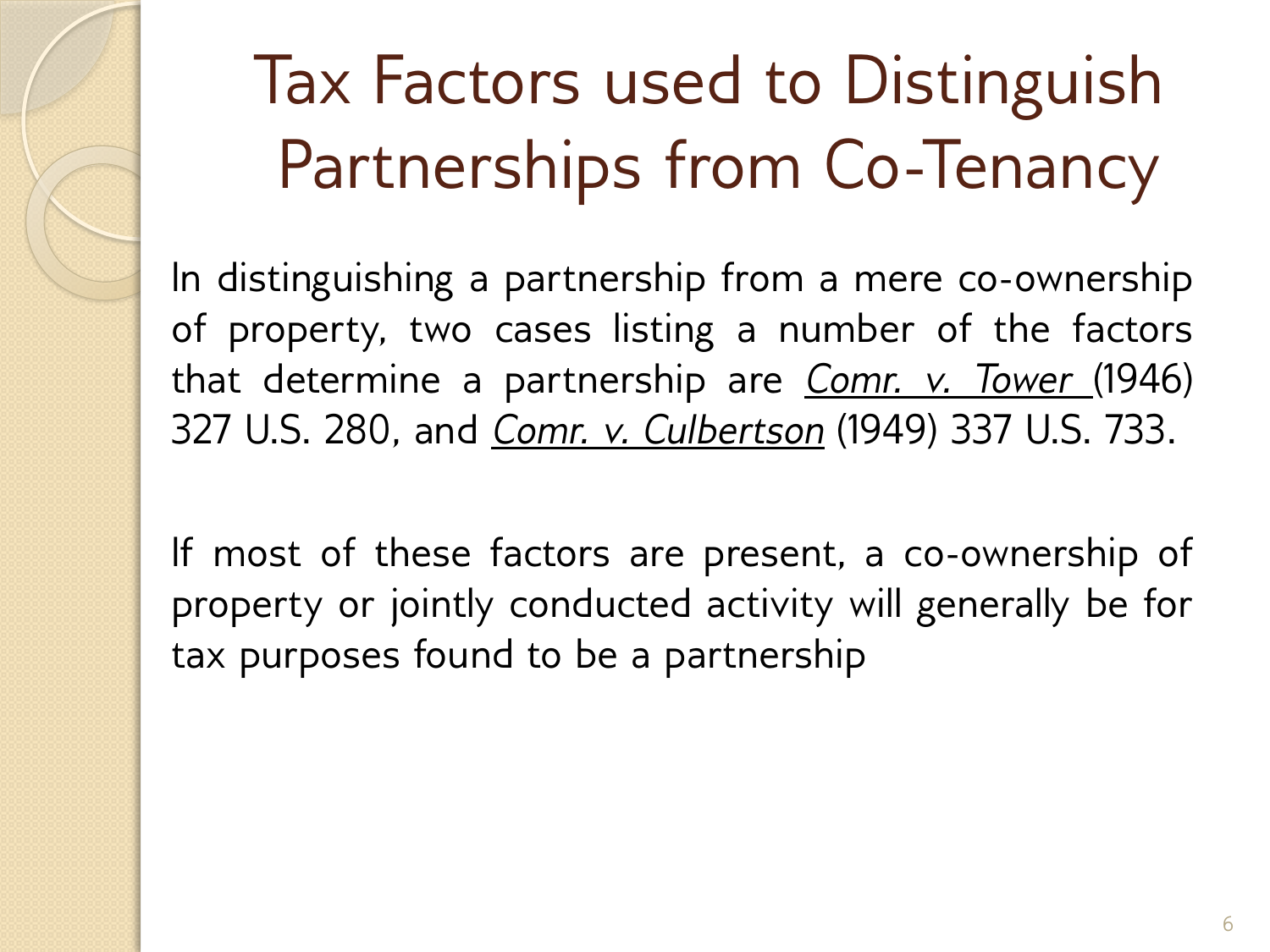

# Tax Factors used to Distinguish Partnerships from Co-Tenancy
In distinguishing a partnership from a mere co-ownership of property, two cases listing a number of the factors that determine a partnership are Comr. v. Tower (1946) 327 U.S. 280, and Comr. v. Culbertson (1949) 337 U.S. 733.

If most of these factors are present, a co-ownership of property or jointly conducted activity will generally be for tax purposes found to be a partnership

6